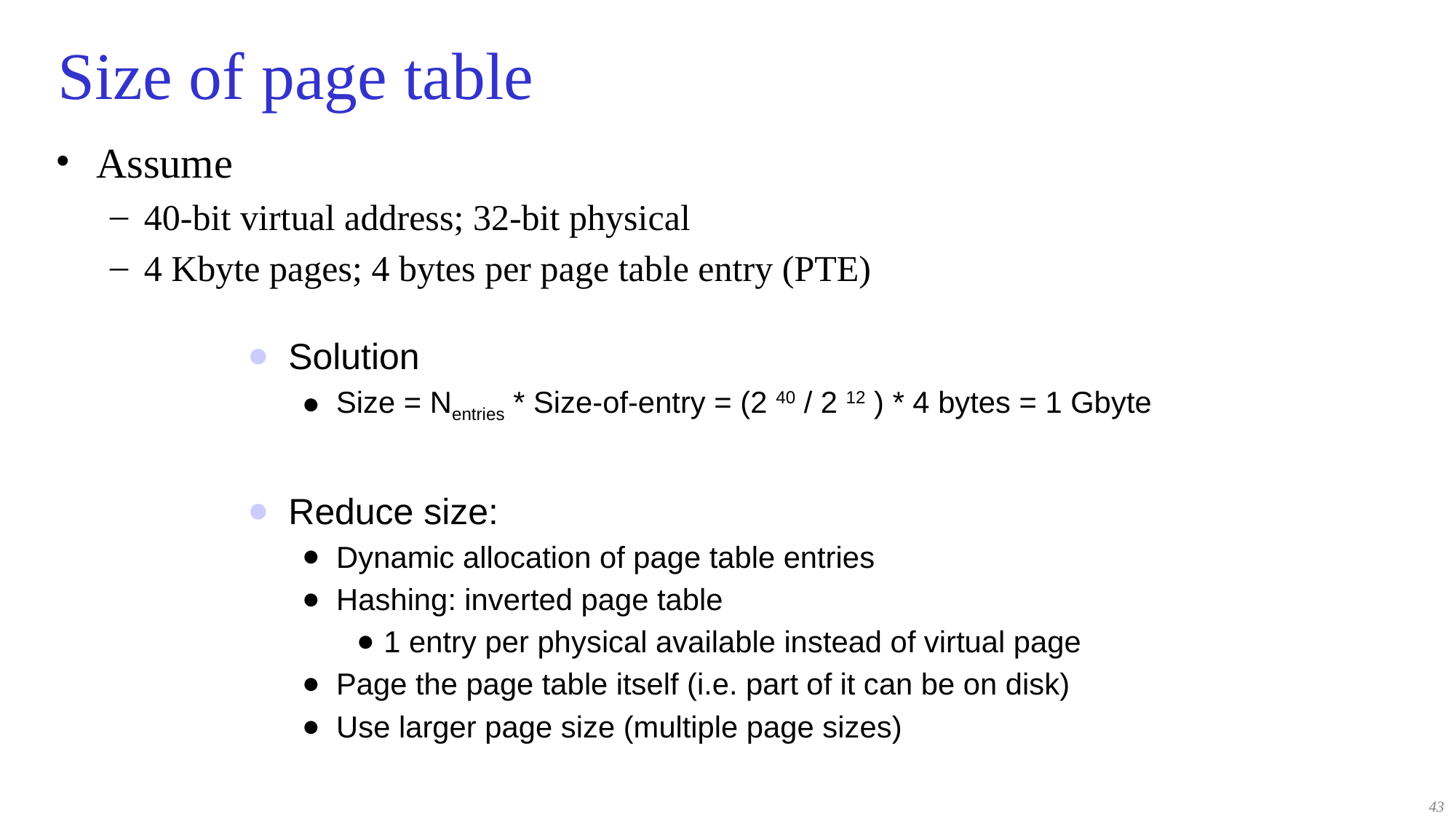

# Size of page table
Assume
40-bit virtual address; 32-bit physical
4 Kbyte pages; 4 bytes per page table entry (PTE)

Solution
Size = Nentries * Size-of-entry = (2 40 / 2 12 ) * 4 bytes = 1 Gbyte
Reduce size:
Dynamic allocation of page table entries
Hashing: inverted page table
1 entry per physical available instead of virtual page
Page the page table itself (i.e. part of it can be on disk)
Use larger page size (multiple page sizes)
43